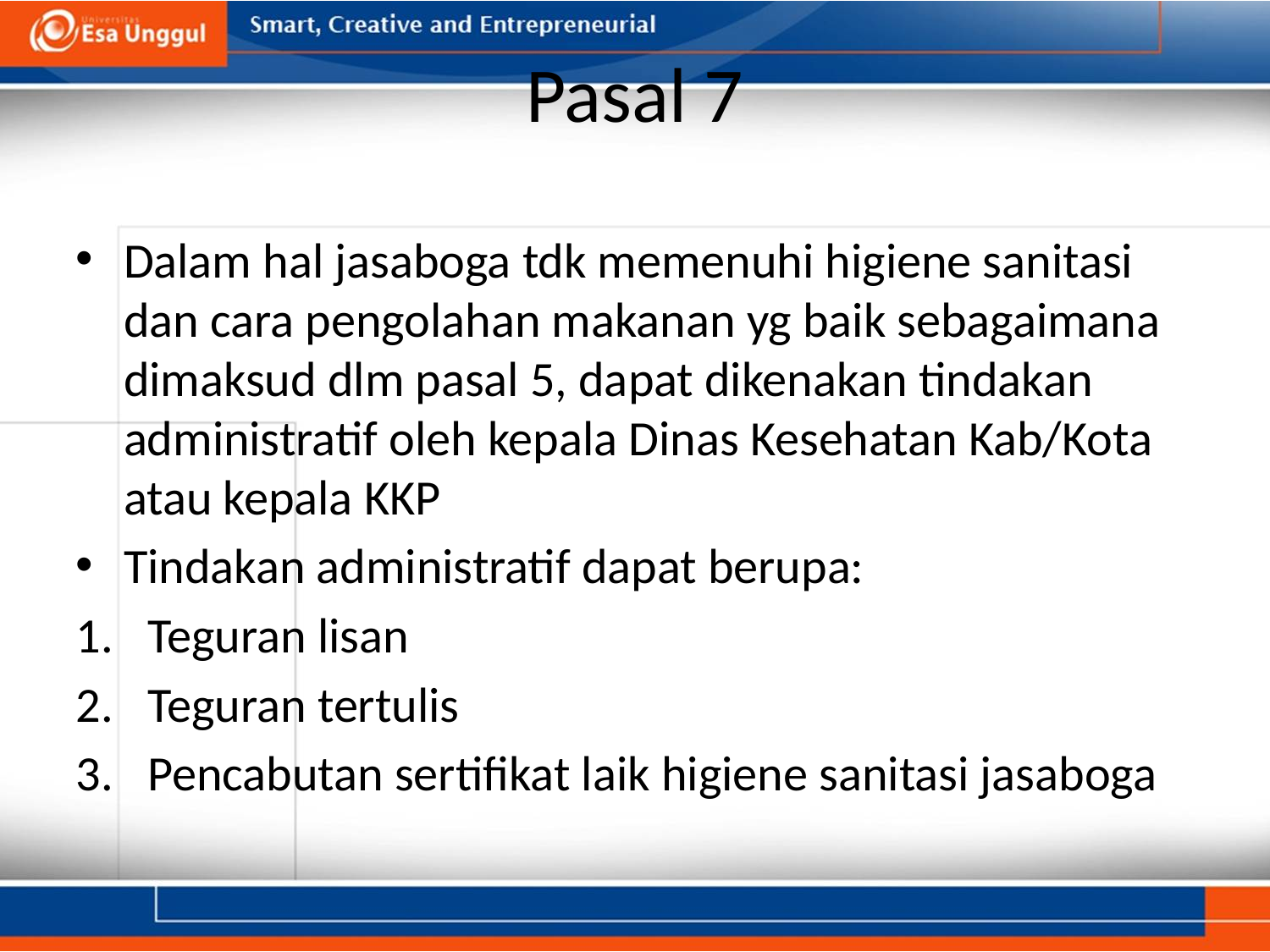

# Pasal 7
Dalam hal jasaboga tdk memenuhi higiene sanitasi dan cara pengolahan makanan yg baik sebagaimana dimaksud dlm pasal 5, dapat dikenakan tindakan administratif oleh kepala Dinas Kesehatan Kab/Kota atau kepala KKP
Tindakan administratif dapat berupa:
Teguran lisan
Teguran tertulis
Pencabutan sertifikat laik higiene sanitasi jasaboga